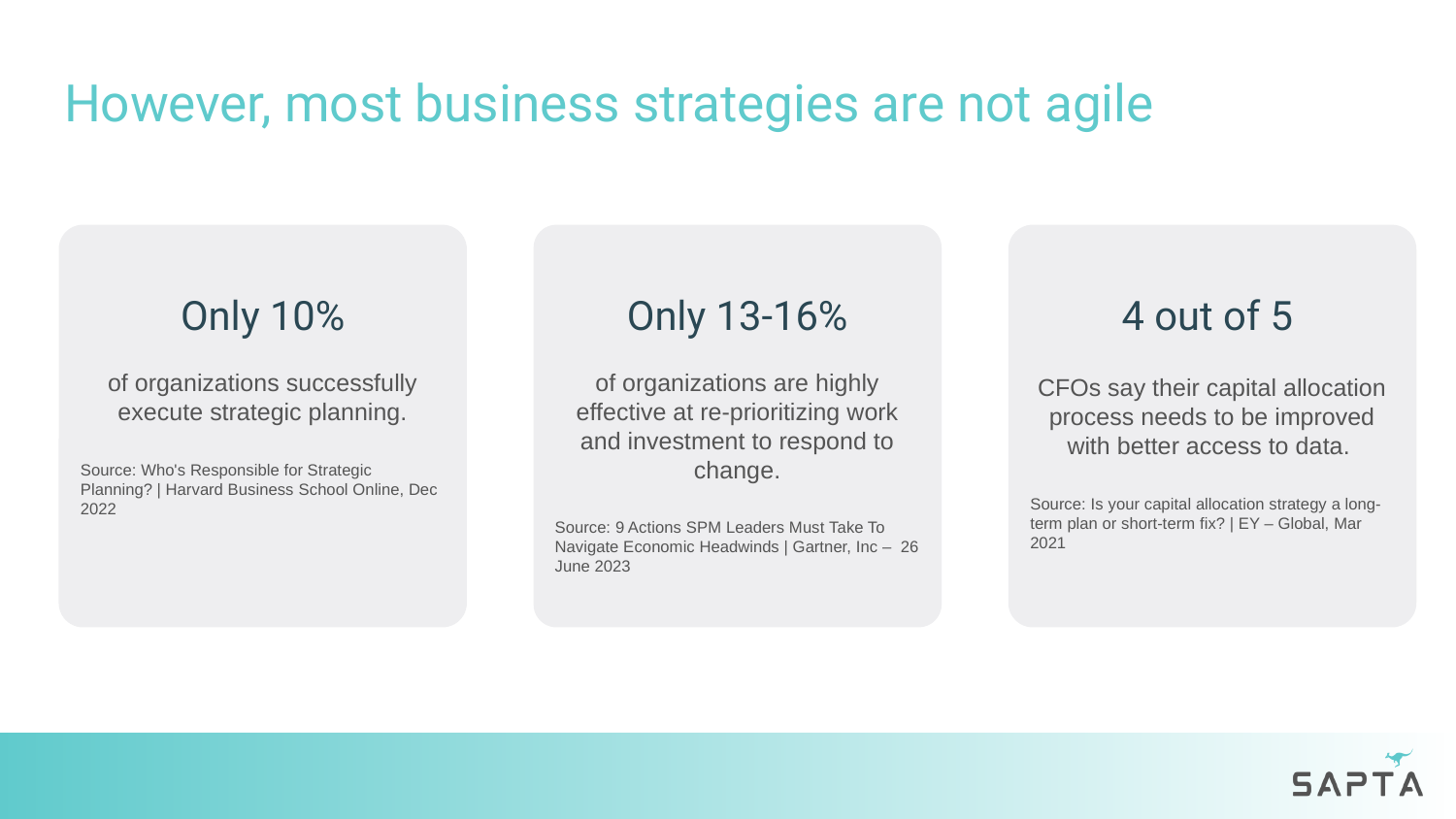

# However, most business strategies are not agile
Only 10%

of organizations successfully execute strategic planning.

Source: Who's Responsible for Strategic Planning? | Harvard Business School Online, Dec 2022

Only 13-16%

of organizations are highly effective at re-prioritizing work and investment to respond to change.

Source: 9 Actions SPM Leaders Must Take To Navigate Economic Headwinds | Gartner, Inc –  26 June 2023

4 out of 5

CFOs say their capital allocation process needs to be improved with better access to data.

Source: Is your capital allocation strategy a long-term plan or short-term fix? | EY – Global, Mar 2021